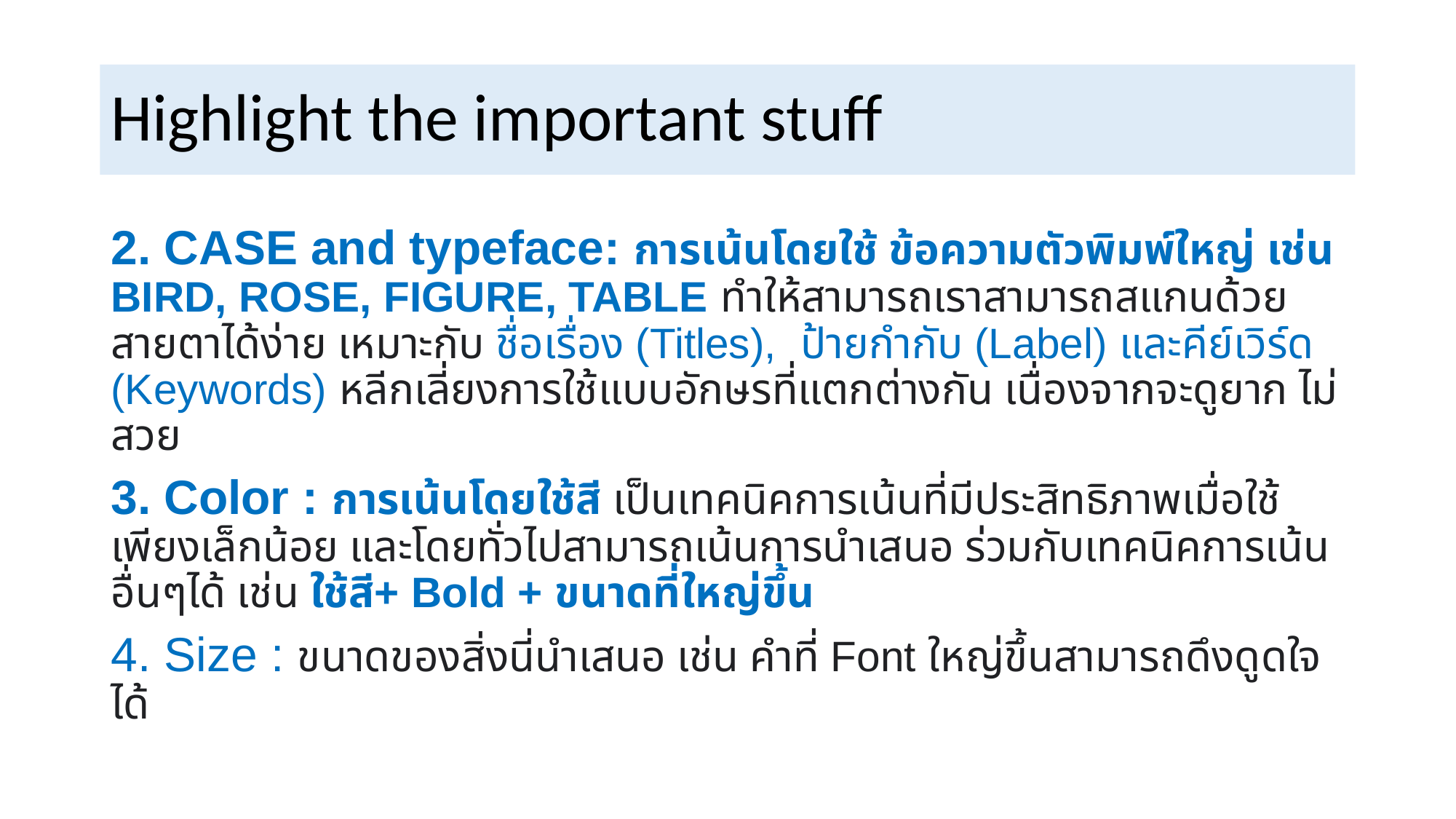

# Highlight the important stuff
2. CASE and typeface: การเน้นโดยใช้ ข้อความตัวพิมพ์ใหญ่ เช่น BIRD, ROSE, FIGURE, TABLE ทำให้สามารถเราสามารถสแกนด้วยสายตาได้ง่าย เหมาะกับ ชื่อเรื่อง (Titles),  ป้ายกำกับ (Label) และคีย์เวิร์ด (Keywords) หลีกเลี่ยงการใช้แบบอักษรที่แตกต่างกัน เนื่องจากจะดูยาก ไม่สวย
3. Color : การเน้นโดยใช้สี เป็นเทคนิคการเน้นที่มีประสิทธิภาพเมื่อใช้เพียงเล็กน้อย และโดยทั่วไปสามารถเน้นการนำเสนอ ร่วมกับเทคนิคการเน้นอื่นๆได้ เช่น ใช้สี+ Bold + ขนาดที่ใหญ่ขึ้น
4. Size : ขนาดของสิ่งนี่นำเสนอ เช่น คำที่ Font ใหญ่ขึ้นสามารถดึงดูดใจได้